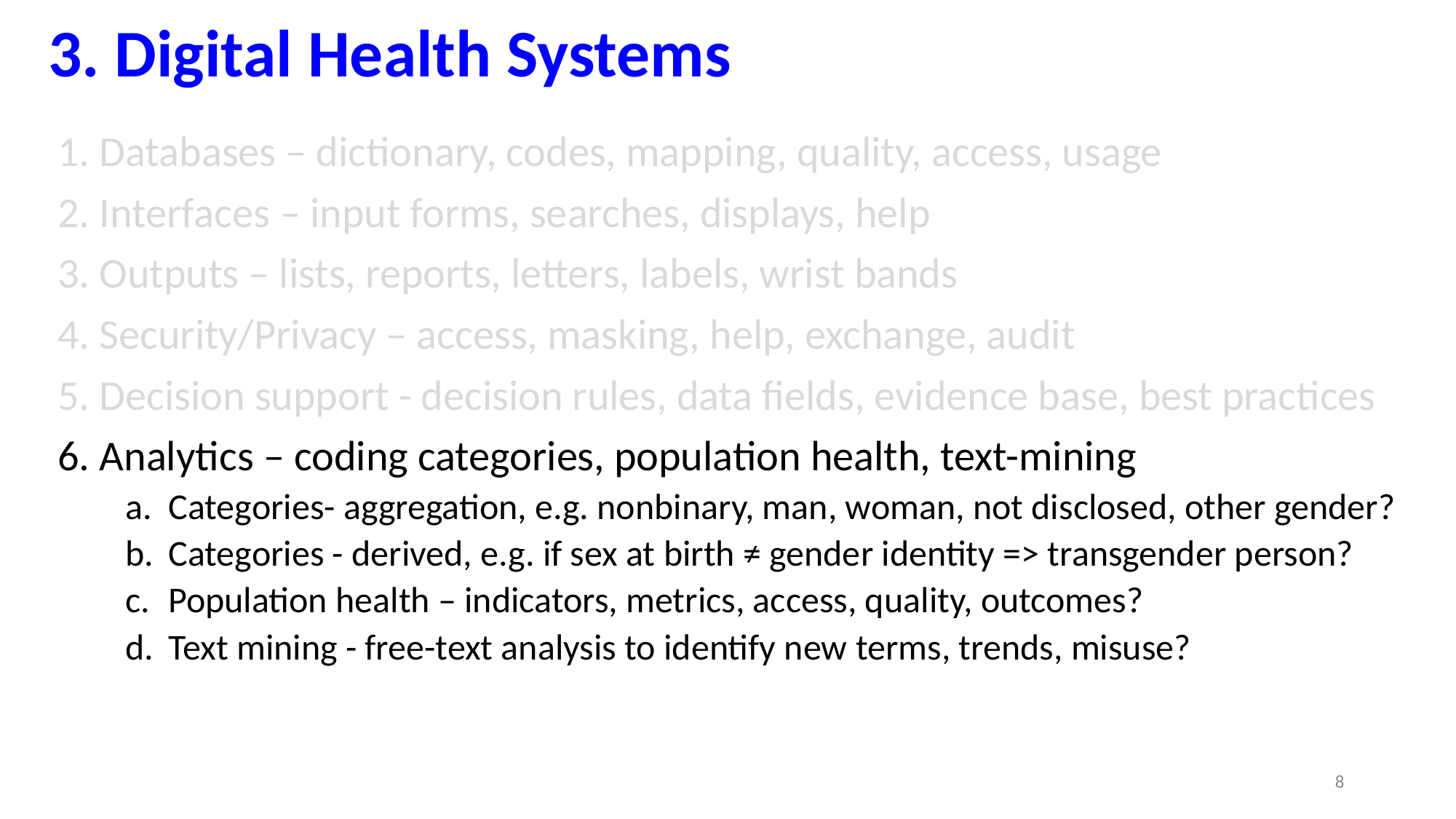

# 3. Digital Health Systems
Databases – dictionary, codes, mapping, quality, access, usage
Interfaces – input forms, searches, displays, help
Outputs – lists, reports, letters, labels, wrist bands
Security/Privacy – access, masking, help, exchange, audit
Decision support - decision rules, data fields, evidence base, best practices
Analytics – coding categories, population health, text-mining
Categories- aggregation, e.g. nonbinary, man, woman, not disclosed, other gender?
Categories - derived, e.g. if sex at birth ≠ gender identity => transgender person?
Population health – indicators, metrics, access, quality, outcomes?
Text mining - free-text analysis to identify new terms, trends, misuse?

8